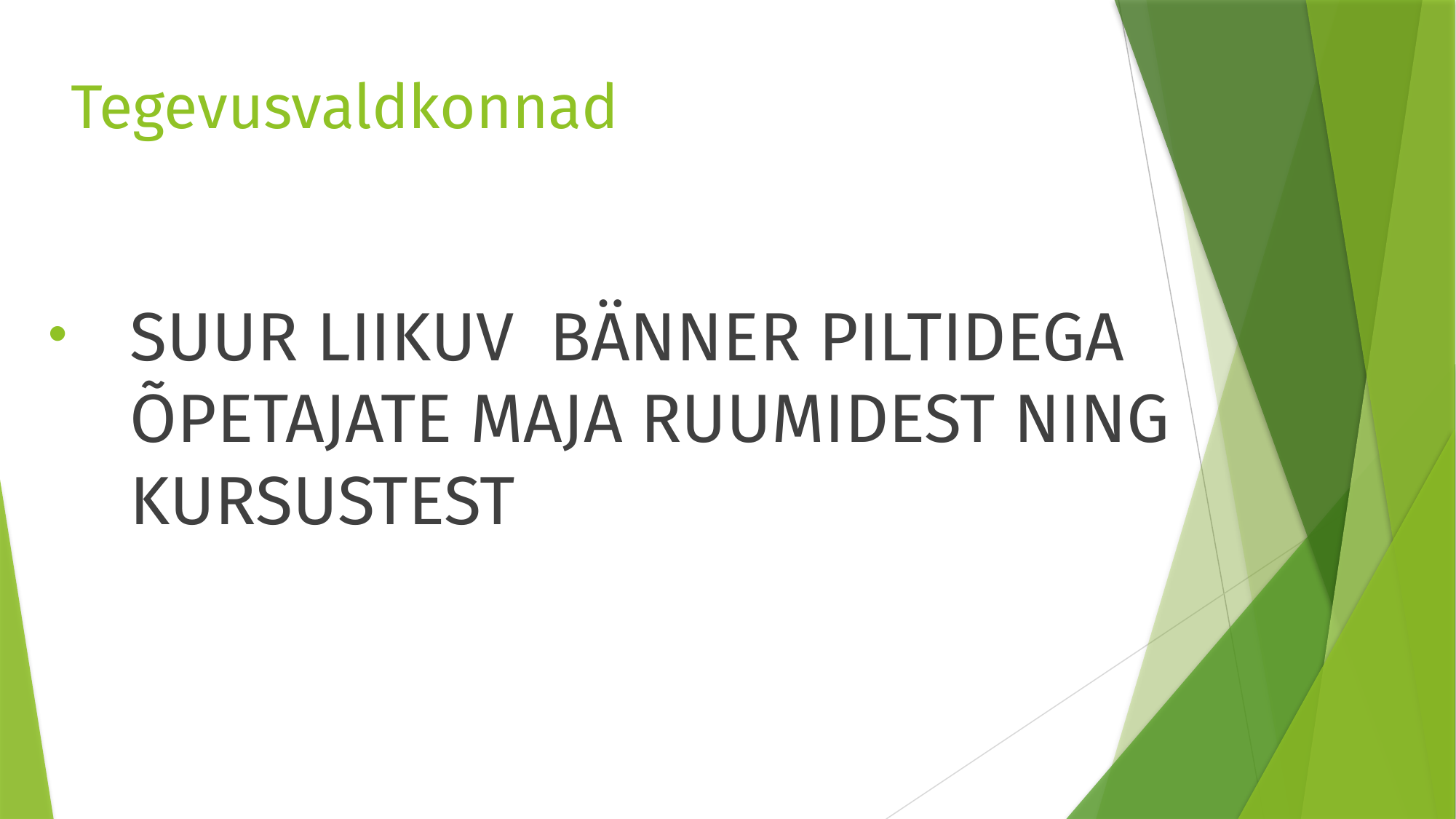

# Tegevusvaldkonnad

SUUR LIIKUV  BÄNNER PILTIDEGA ÕPETAJATE MAJA RUUMIDEST NING KURSUSTEST